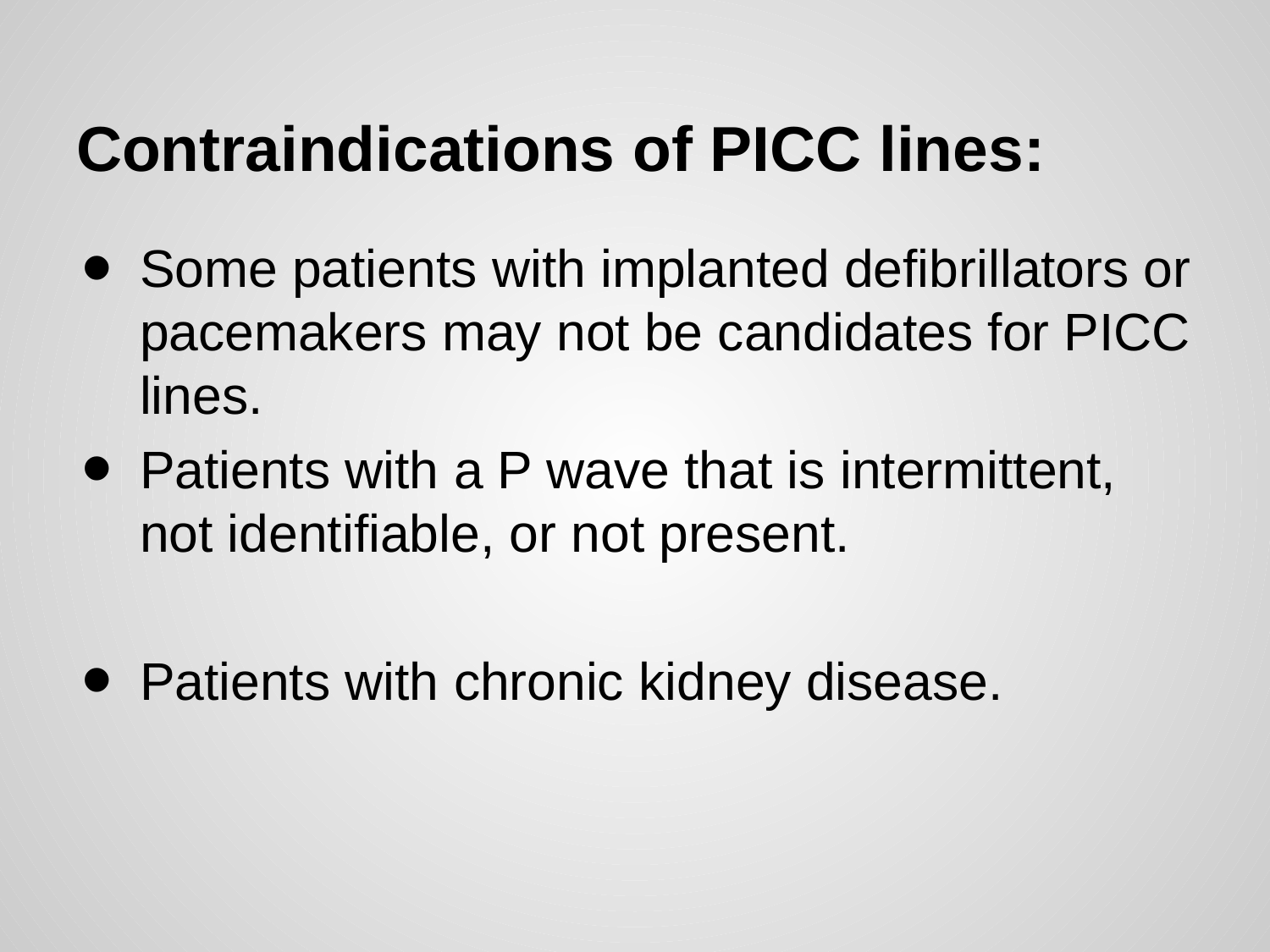

# Contraindications of PICC lines:
Some patients with implanted defibrillators or pacemakers may not be candidates for PICC lines.
Patients with a P wave that is intermittent, not identifiable, or not present.

Patients with chronic kidney disease.